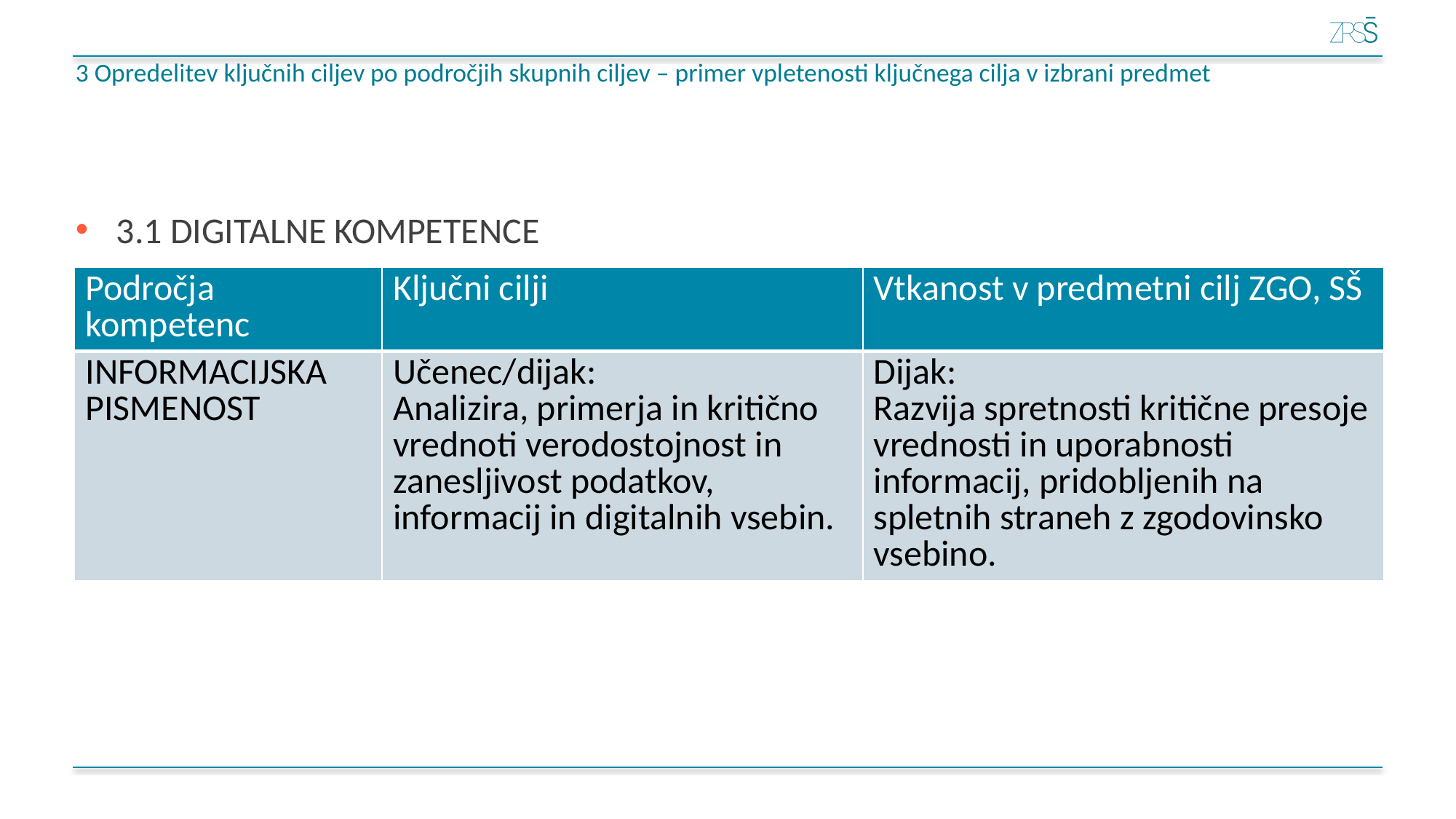

# 3 Opredelitev ključnih ciljev po področjih skupnih ciljev – primer vpletenosti ključnega cilja v izbrani predmet
3.1 DIGITALNE KOMPETENCE

| Področja kompetenc | Ključni cilji | Vtkanost v predmetni cilj ZGO, SŠ |
| --- | --- | --- |
| INFORMACIJSKA PISMENOST | Učenec/dijak: Analizira, primerja in kritično vrednoti verodostojnost in zanesljivost podatkov, informacij in digitalnih vsebin. | Dijak: Razvija spretnosti kritične presoje vrednosti in uporabnosti informacij, pridobljenih na spletnih straneh z zgodovinsko vsebino. |